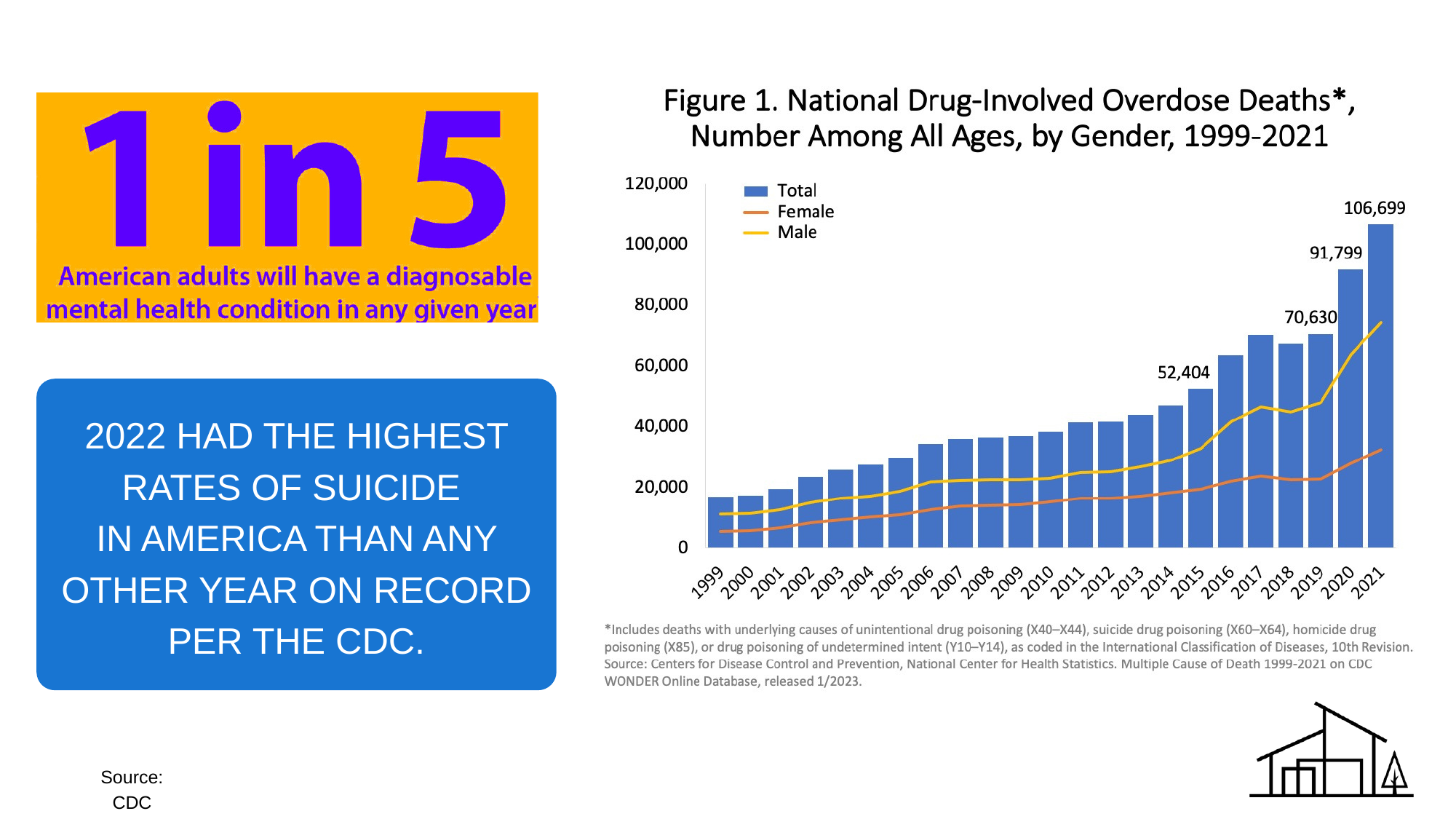

2022 HAD THE HIGHEST RATES OF SUICIDE
IN AMERICA THAN ANY OTHER YEAR ON RECORD PER THE CDC.

Source: CDC